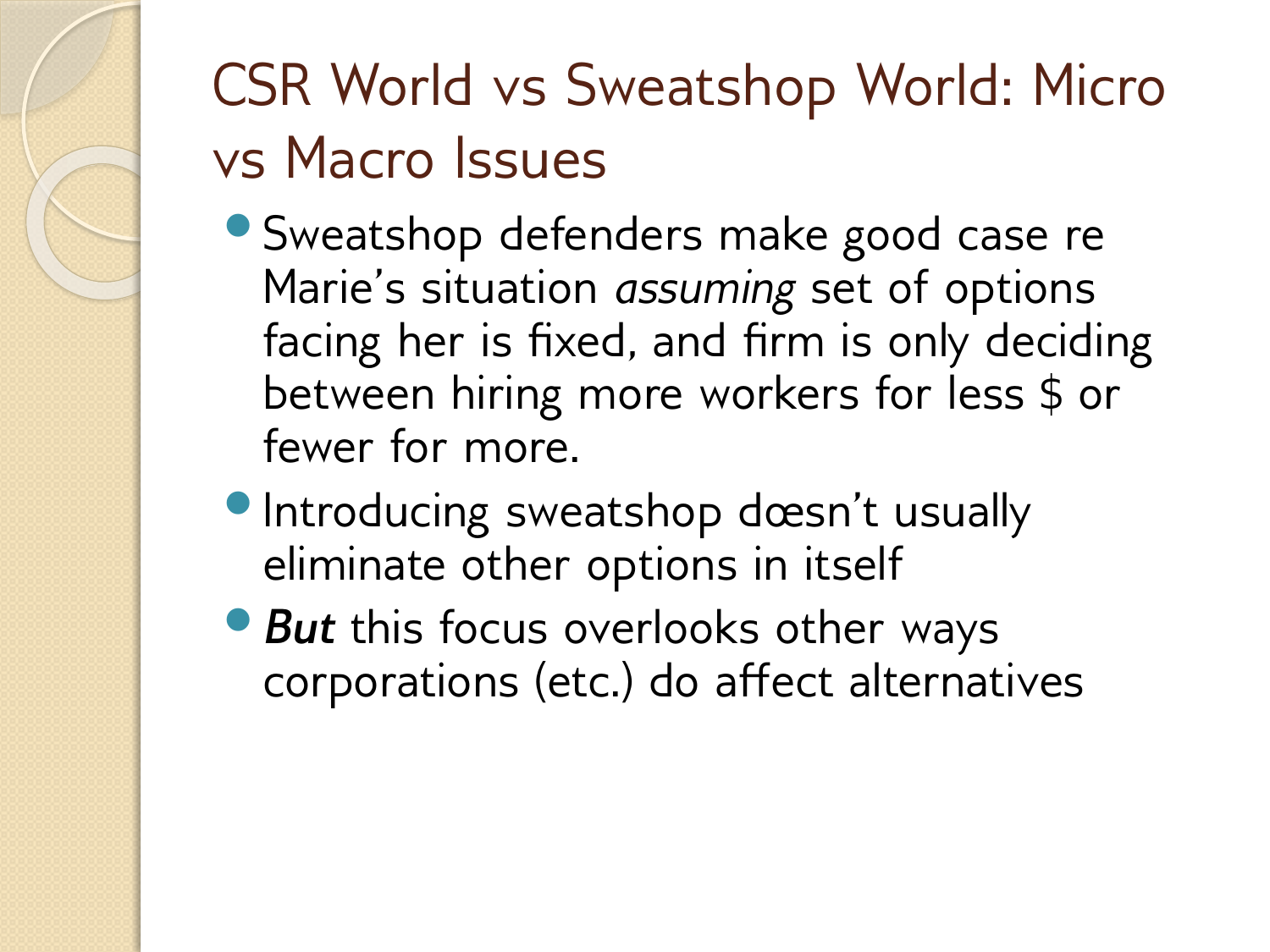

CSR World vs Sweatshop World: Micro vs Macro Issues
Sweatshop defenders make good case re Marie’s situation assuming set of options facing her is fixed, and firm is only deciding between hiring more workers for less $ or fewer for more.
Introducing sweatshop doesn’t usually eliminate other options in itself
But this focus overlooks other ways corporations (etc.) do affect alternatives